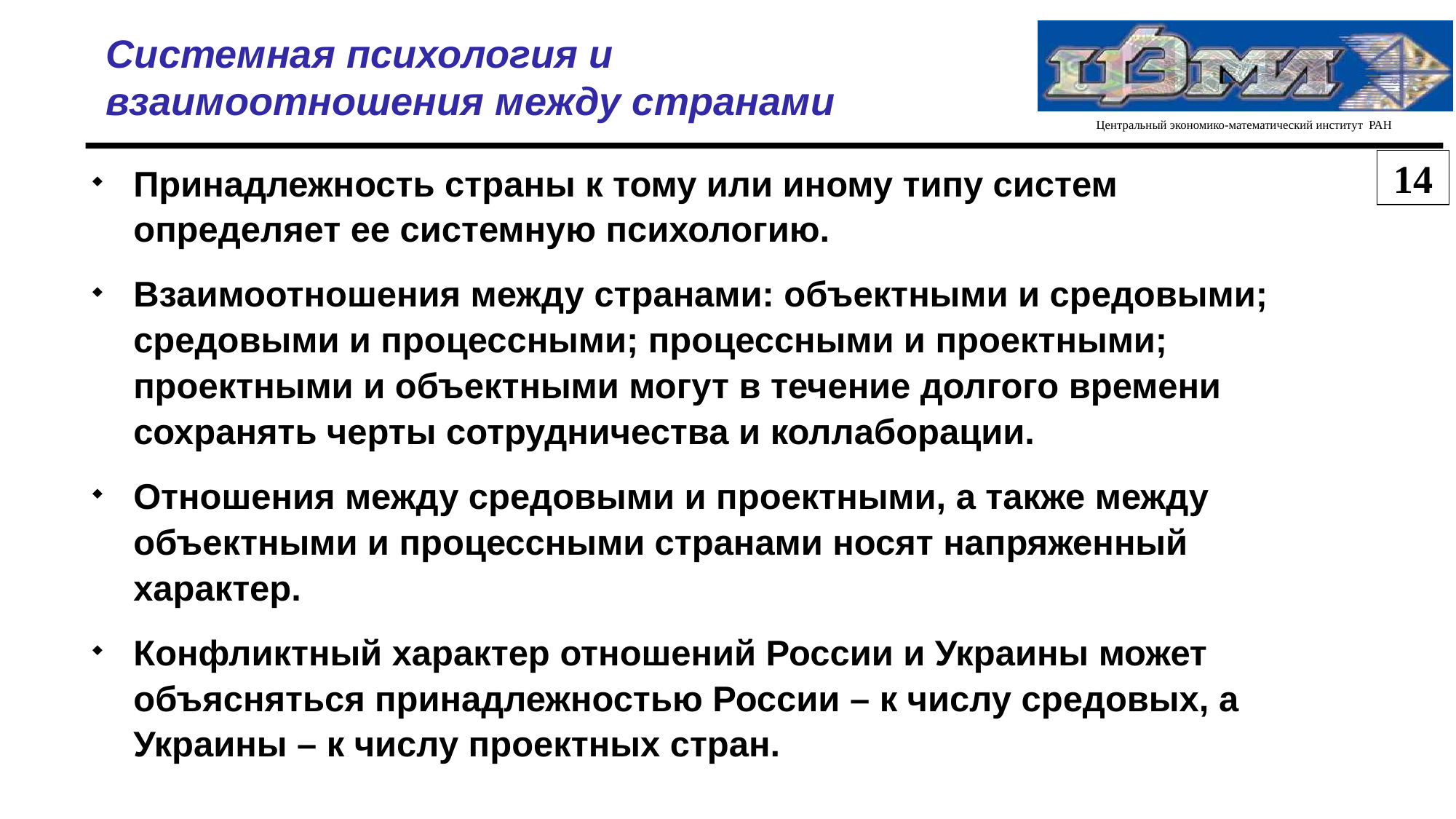

Системная психология и взаимоотношения между странами
14
Принадлежность страны к тому или иному типу систем
определяет ее системную психологию.
Взаимоотношения между странами: объектными и средовыми; средовыми и процессными; процессными и проектными; проектными и объектными могут в течение долгого времени сохранять черты сотрудничества и коллаборации.
Отношения между средовыми и проектными, а также между объектными и процессными странами носят напряженный характер.
Конфликтный характер отношений России и Украины может объясняться принадлежностью России – к числу средовых, а Украины – к числу проектных стран.